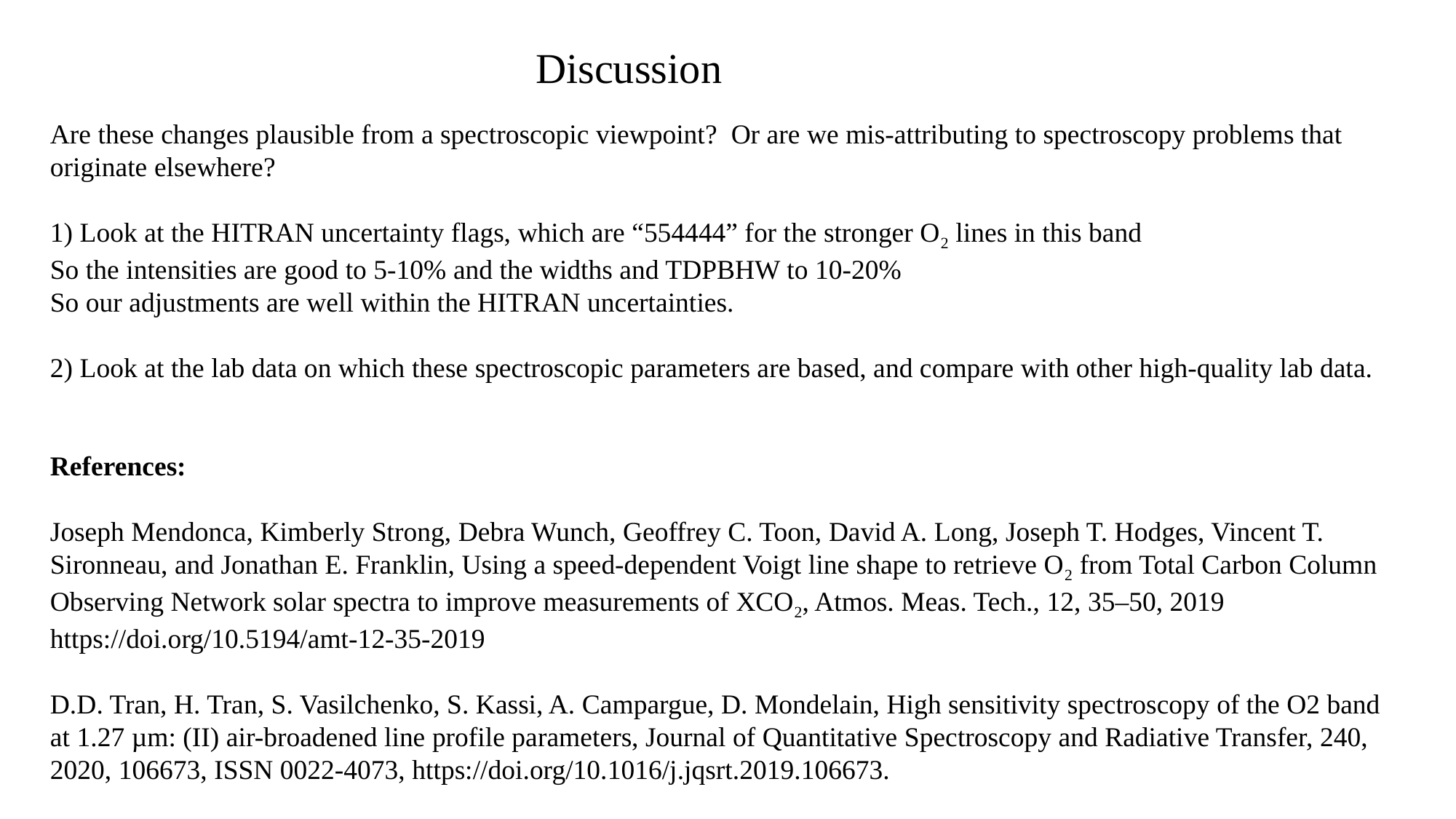

Discussion
Are these changes plausible from a spectroscopic viewpoint?  Or are we mis-attributing to spectroscopy problems that originate elsewhere?

1) Look at the HITRAN uncertainty flags, which are “554444” for the stronger O2 lines in this band
So the intensities are good to 5-10% and the widths and TDPBHW to 10-20%
So our adjustments are well within the HITRAN uncertainties.

2) Look at the lab data on which these spectroscopic parameters are based, and compare with other high-quality lab data.

References:

Joseph Mendonca, Kimberly Strong, Debra Wunch, Geoffrey C. Toon, David A. Long, Joseph T. Hodges, Vincent T. Sironneau, and Jonathan E. Franklin, Using a speed-dependent Voigt line shape to retrieve O2 from Total Carbon Column Observing Network solar spectra to improve measurements of XCO2, Atmos. Meas. Tech., 12, 35–50, 2019
https://doi.org/10.5194/amt-12-35-2019

D.D. Tran, H. Tran, S. Vasilchenko, S. Kassi, A. Campargue, D. Mondelain, High sensitivity spectroscopy of the O2 band at 1.27 µm: (II) air-broadened line profile parameters, Journal of Quantitative Spectroscopy and Radiative Transfer, 240, 2020, 106673, ISSN 0022-4073, https://doi.org/10.1016/j.jqsrt.2019.106673.